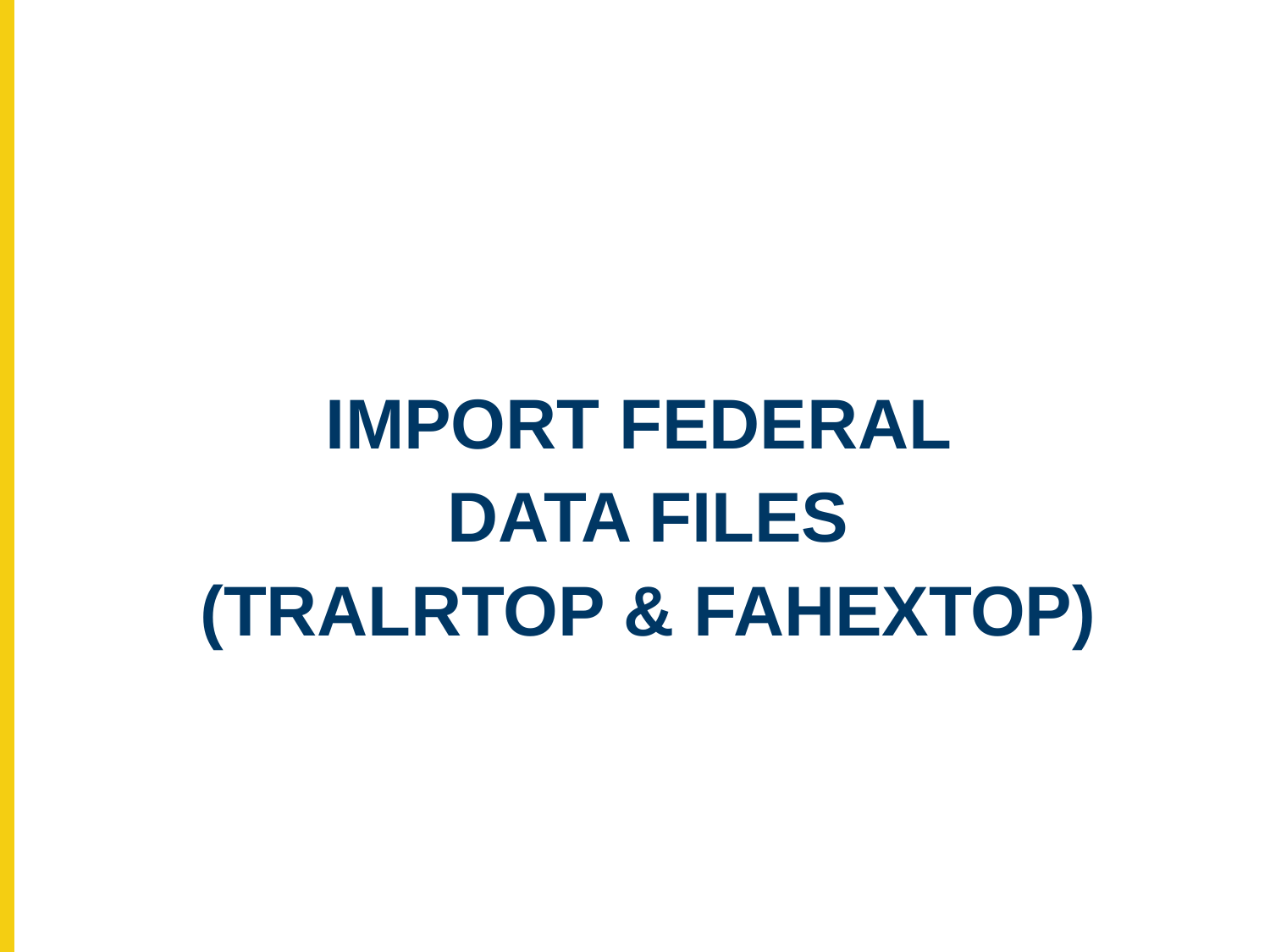

IMPORT FEDERAL
DATA FILES
(TRALRTOP & FAHEXTOP)